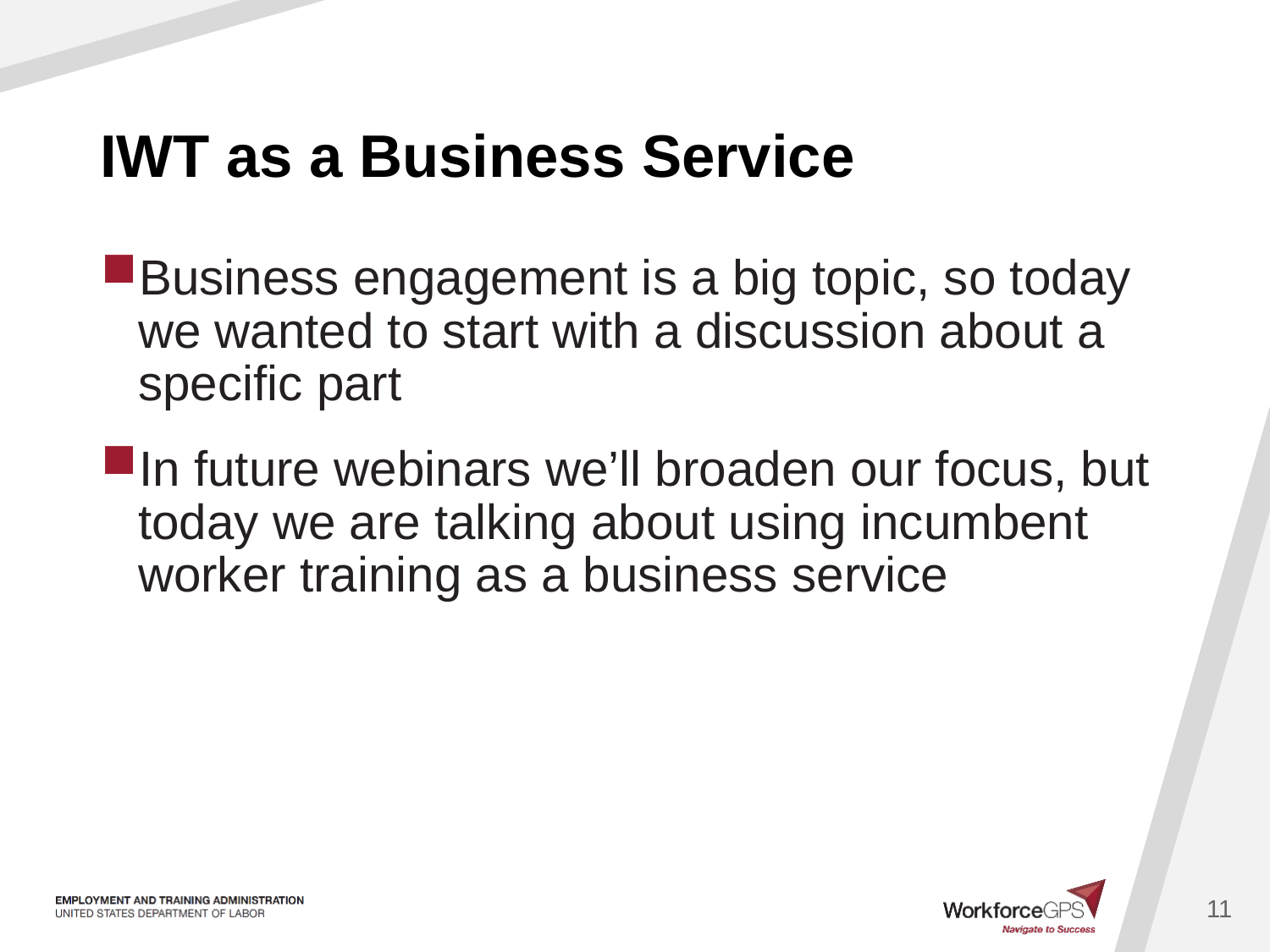

# IWT as a Business Service
Business engagement is a big topic, so today we wanted to start with a discussion about a specific part
In future webinars we’ll broaden our focus, but today we are talking about using incumbent worker training as a business service
11